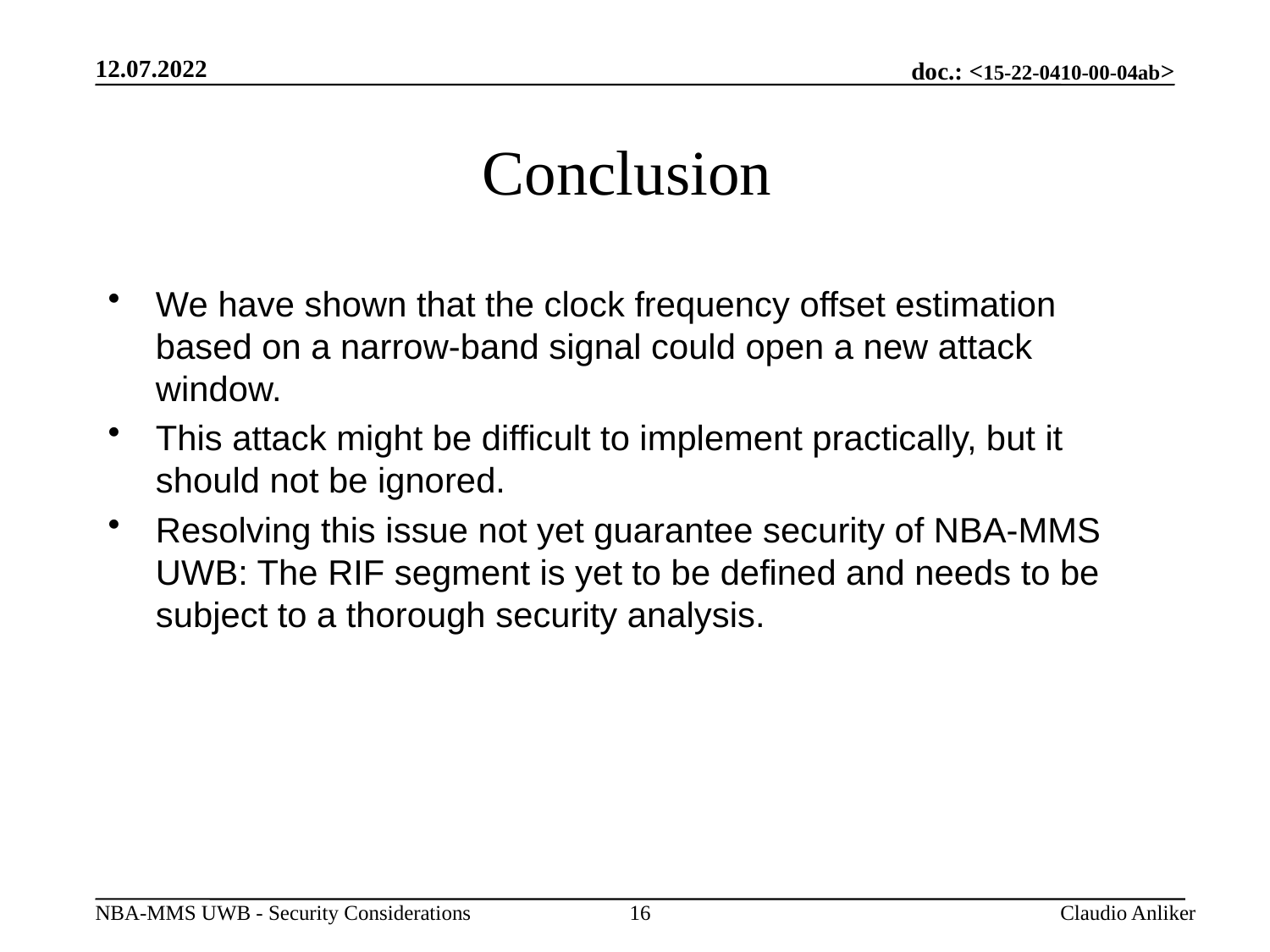

12.07.2022
# Conclusion
We have shown that the clock frequency offset estimation based on a narrow-band signal could open a new attack window.
This attack might be difficult to implement practically, but it should not be ignored.
Resolving this issue not yet guarantee security of NBA-MMS UWB: The RIF segment is yet to be defined and needs to be subject to a thorough security analysis.

16
Claudio Anliker